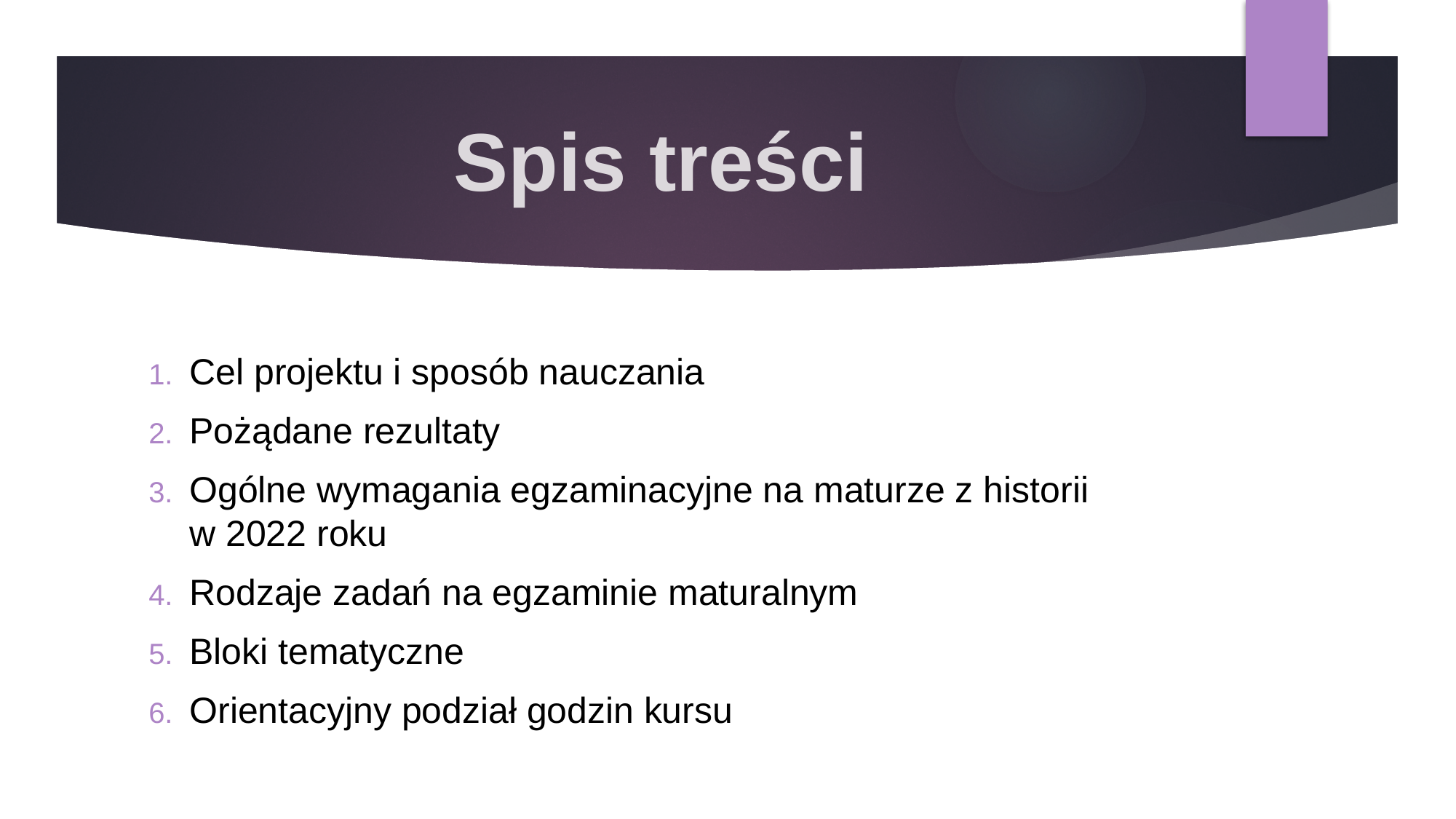

# Spis treści
Cel projektu i sposób nauczania
Pożądane rezultaty
Ogólne wymagania egzaminacyjne na maturze z historii       w 2022 roku
Rodzaje zadań na egzaminie maturalnym
Bloki tematyczne
Orientacyjny podział godzin kursu